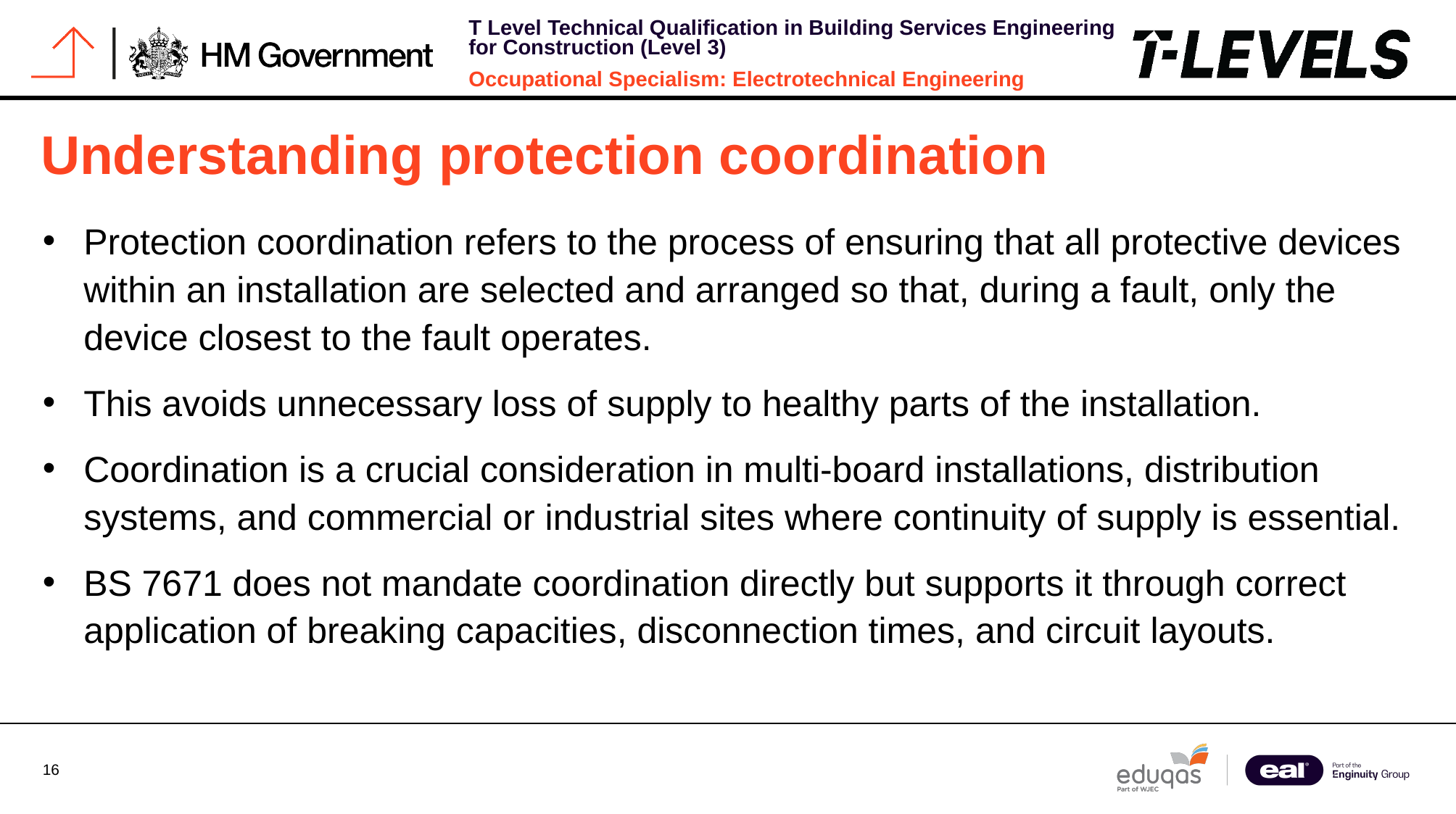

# Understanding protection coordination
Protection coordination refers to the process of ensuring that all protective devices within an installation are selected and arranged so that, during a fault, only the device closest to the fault operates.
This avoids unnecessary loss of supply to healthy parts of the installation.
Coordination is a crucial consideration in multi-board installations, distribution systems, and commercial or industrial sites where continuity of supply is essential.
BS 7671 does not mandate coordination directly but supports it through correct application of breaking capacities, disconnection times, and circuit layouts.